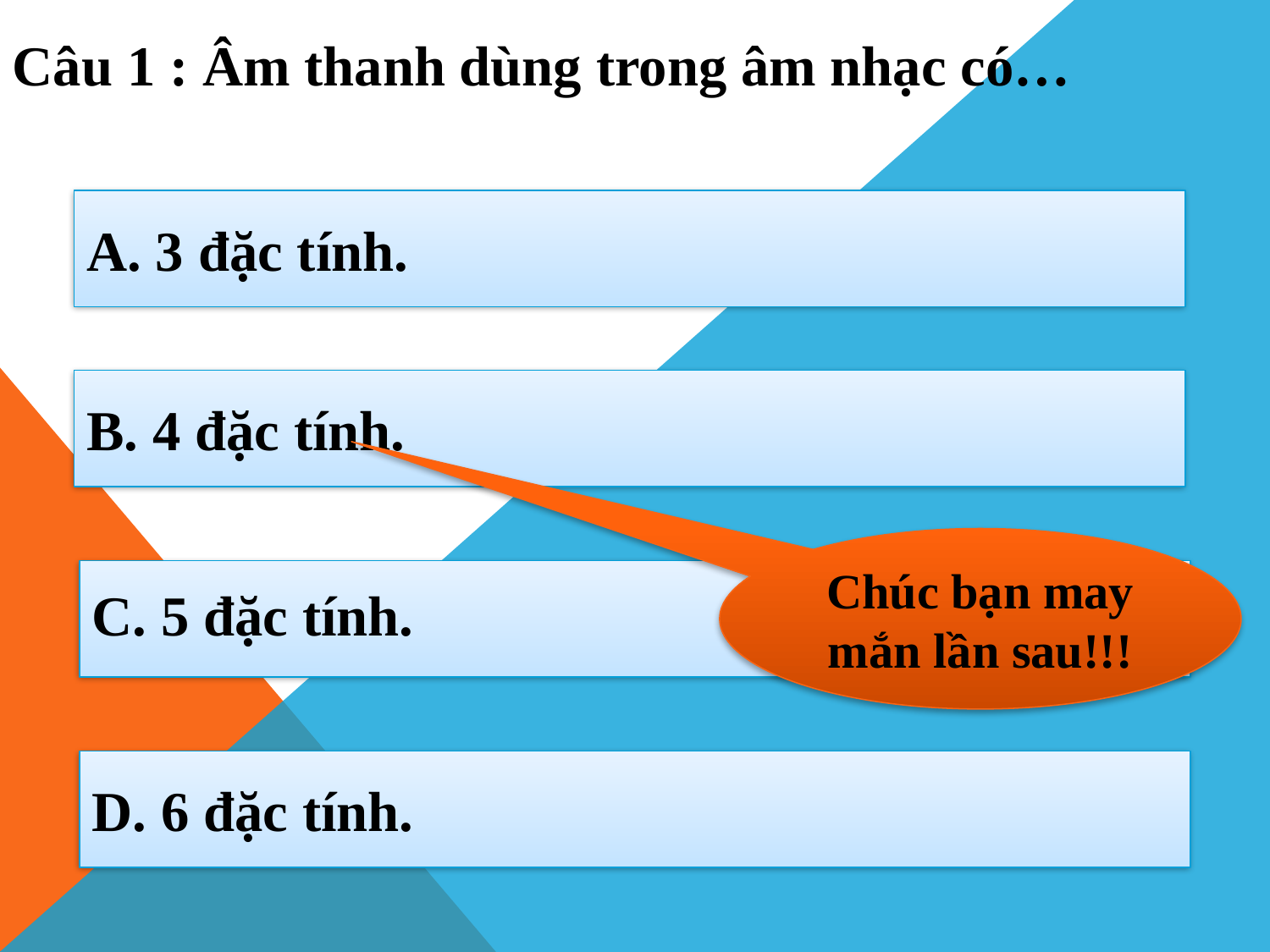

Câu 1 : Âm thanh dùng trong âm nhạc có…
A. 3 đặc tính.
B. 4 đặc tính.
Chúc bạn may mắn lần sau!!!

C. 5 đặc tính.

D. 6 đặc tính.